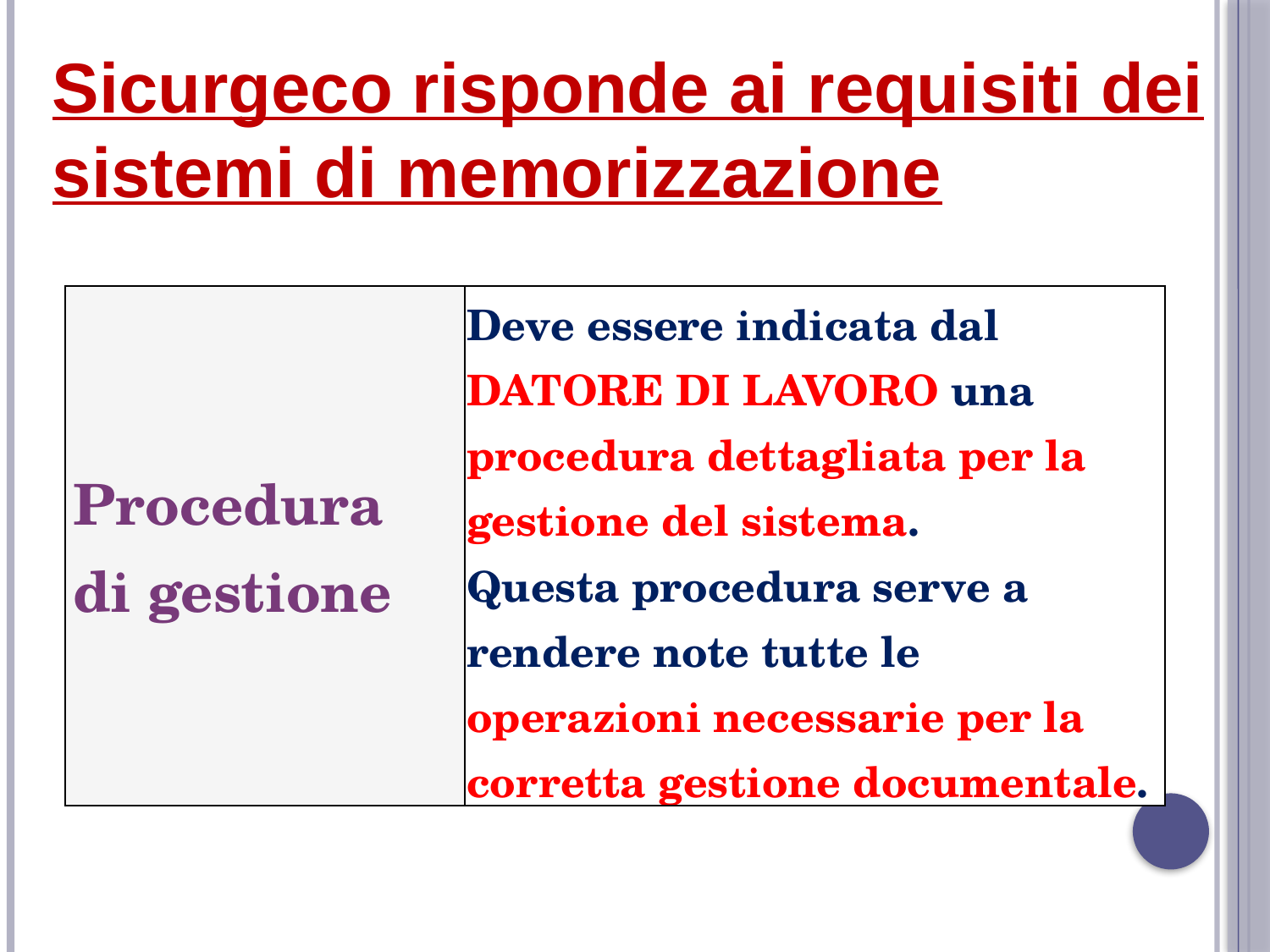

Sicurgeco risponde ai requisiti dei sistemi di memorizzazione
| Procedura di gestione | Deve essere indicata dal DATORE DI LAVORO una procedura dettagliata per la gestione del sistema. Questa procedura serve a rendere note tutte le operazioni necessarie per la corretta gestione documentale. |
| --- | --- |